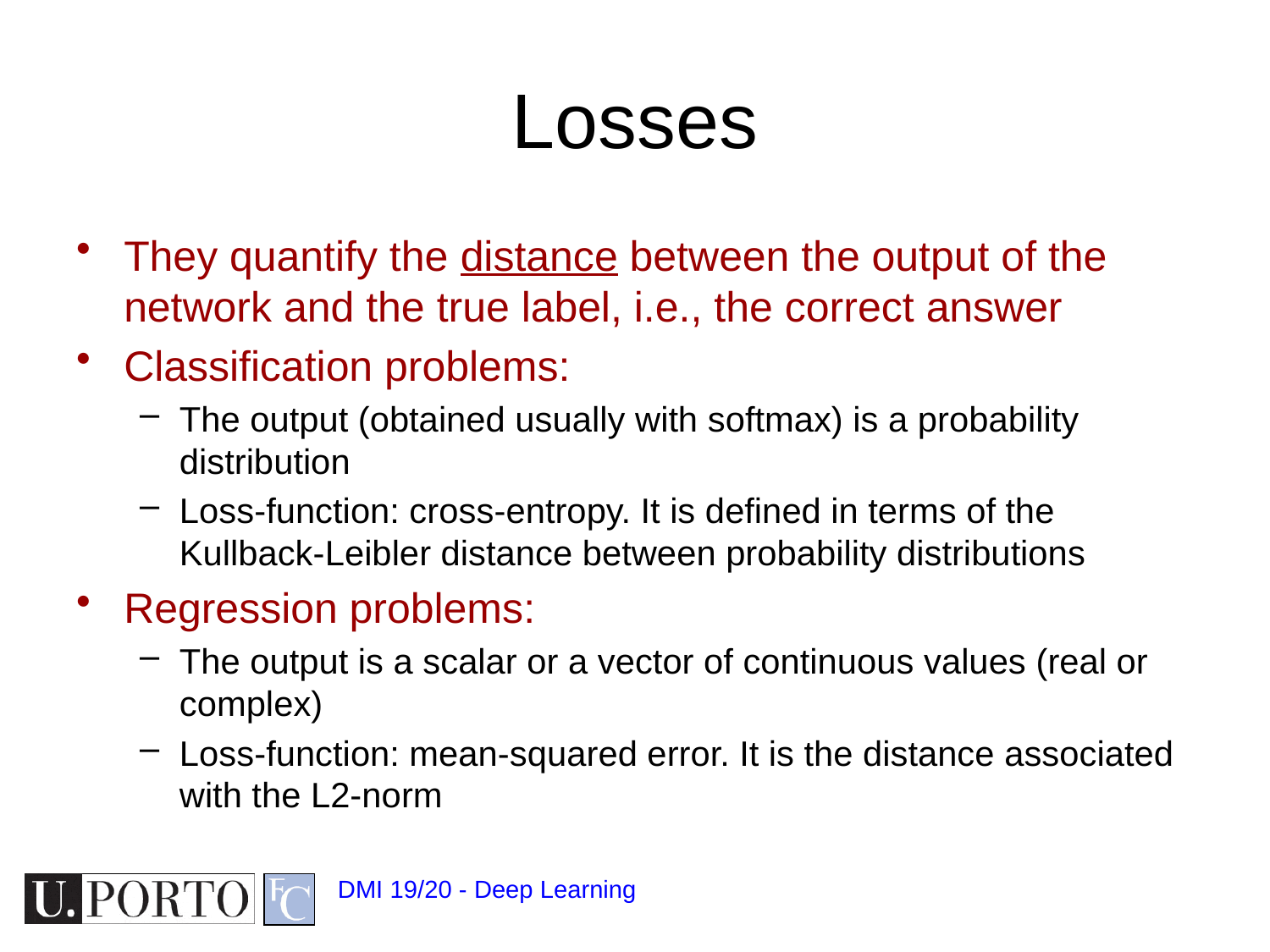

# Losses
They quantify the distance between the output of the network and the true label, i.e., the correct answer
Classification problems:
The output (obtained usually with softmax) is a probability distribution
Loss-function: cross-entropy. It is defined in terms of the Kullback-Leibler distance between probability distributions
Regression problems:
The output is a scalar or a vector of continuous values (real or complex)
Loss-function: mean-squared error. It is the distance associated with the L2-norm
DMI 19/20 - Deep Learning